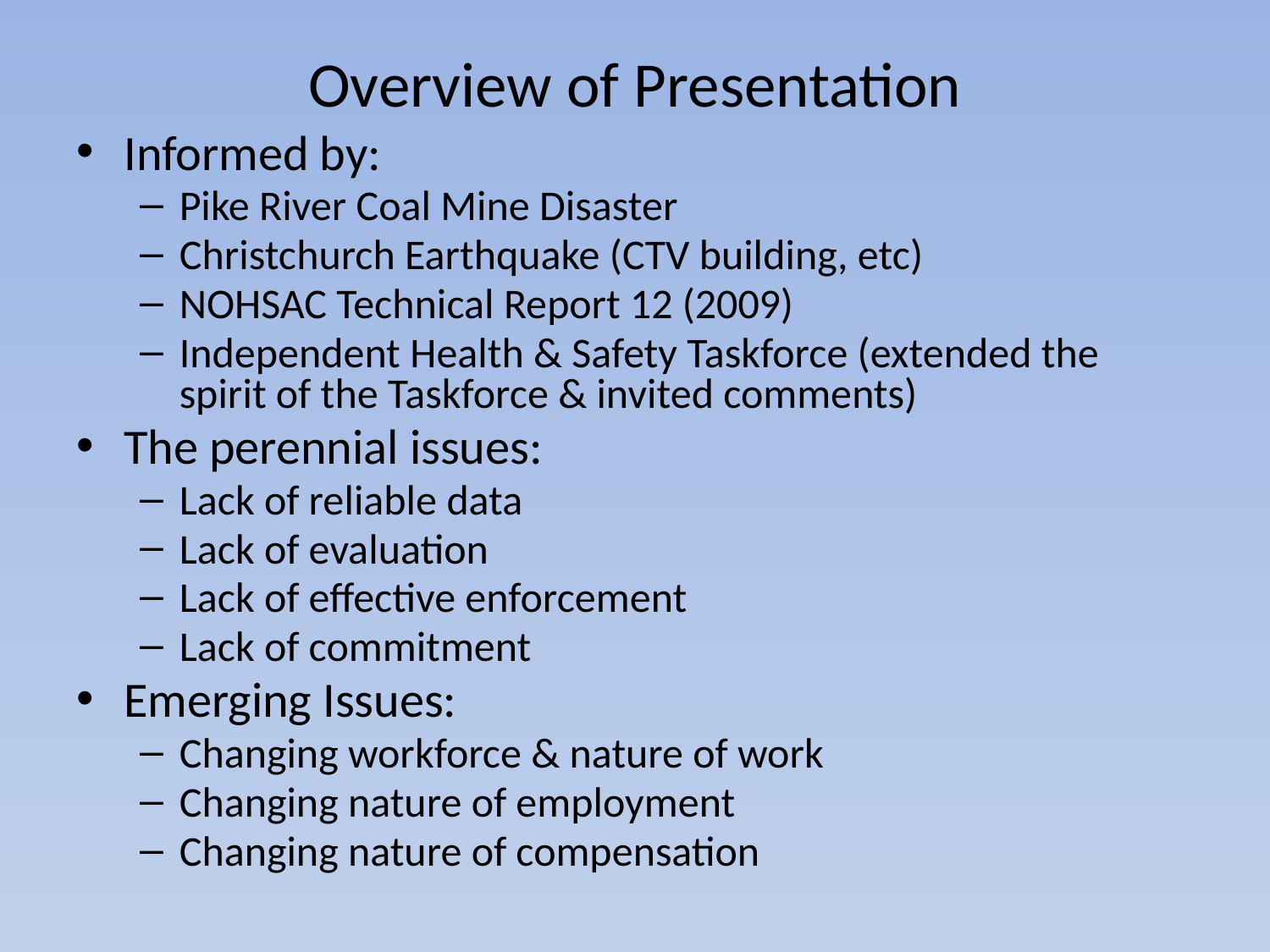

Overview of Presentation
Informed by:
Pike River Coal Mine Disaster
Christchurch Earthquake (CTV building, etc)
NOHSAC Technical Report 12 (2009)
Independent Health & Safety Taskforce (extended the spirit of the Taskforce & invited comments)
The perennial issues:
Lack of reliable data
Lack of evaluation
Lack of effective enforcement
Lack of commitment
Emerging Issues:
Changing workforce & nature of work
Changing nature of employment
Changing nature of compensation